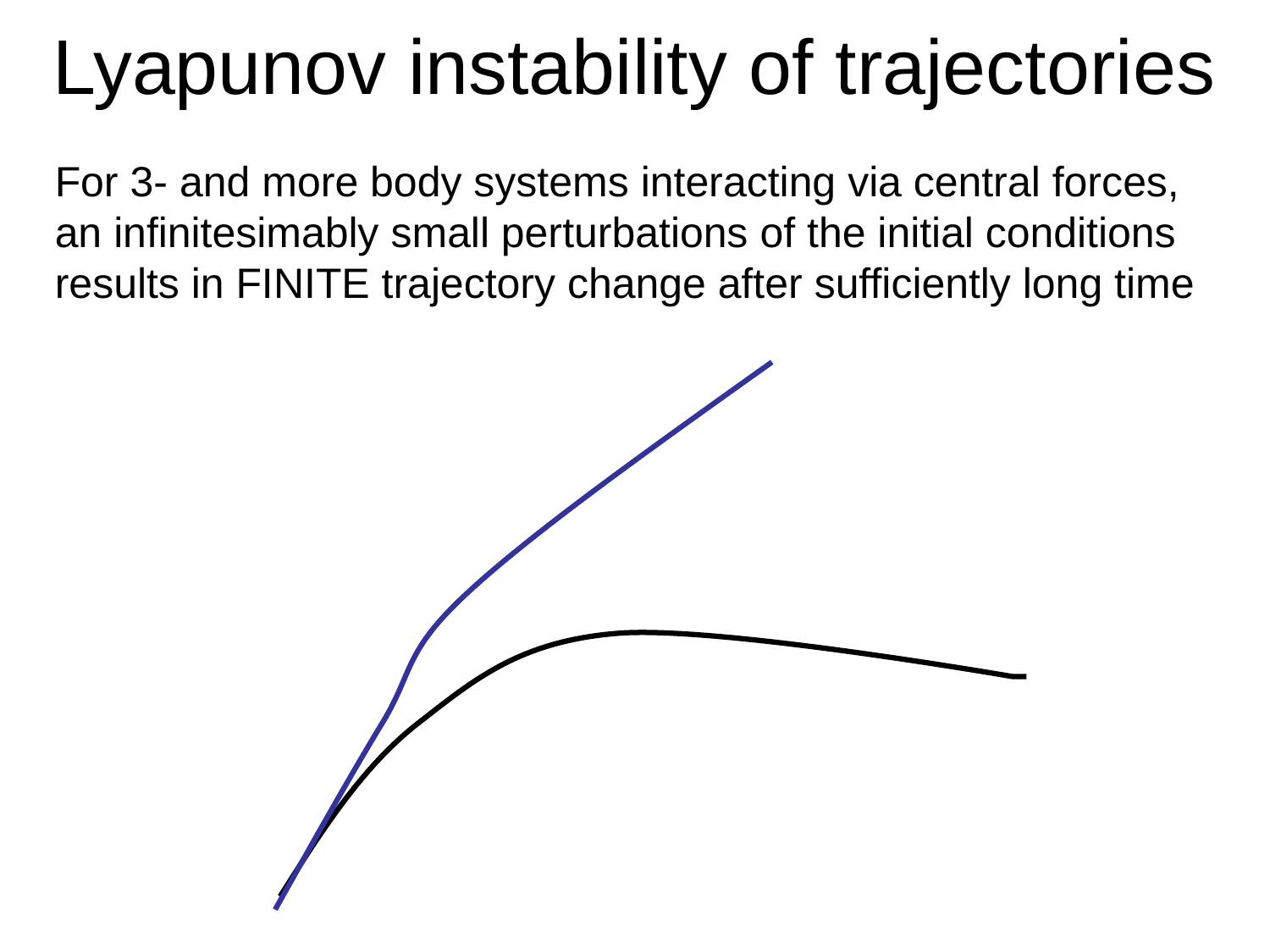

Lyapunov instability of trajectories
For 3- and more body systems interacting via central forces, an infinitesimably small perturbations of the initial conditions results in FINITE trajectory change after sufficiently long time